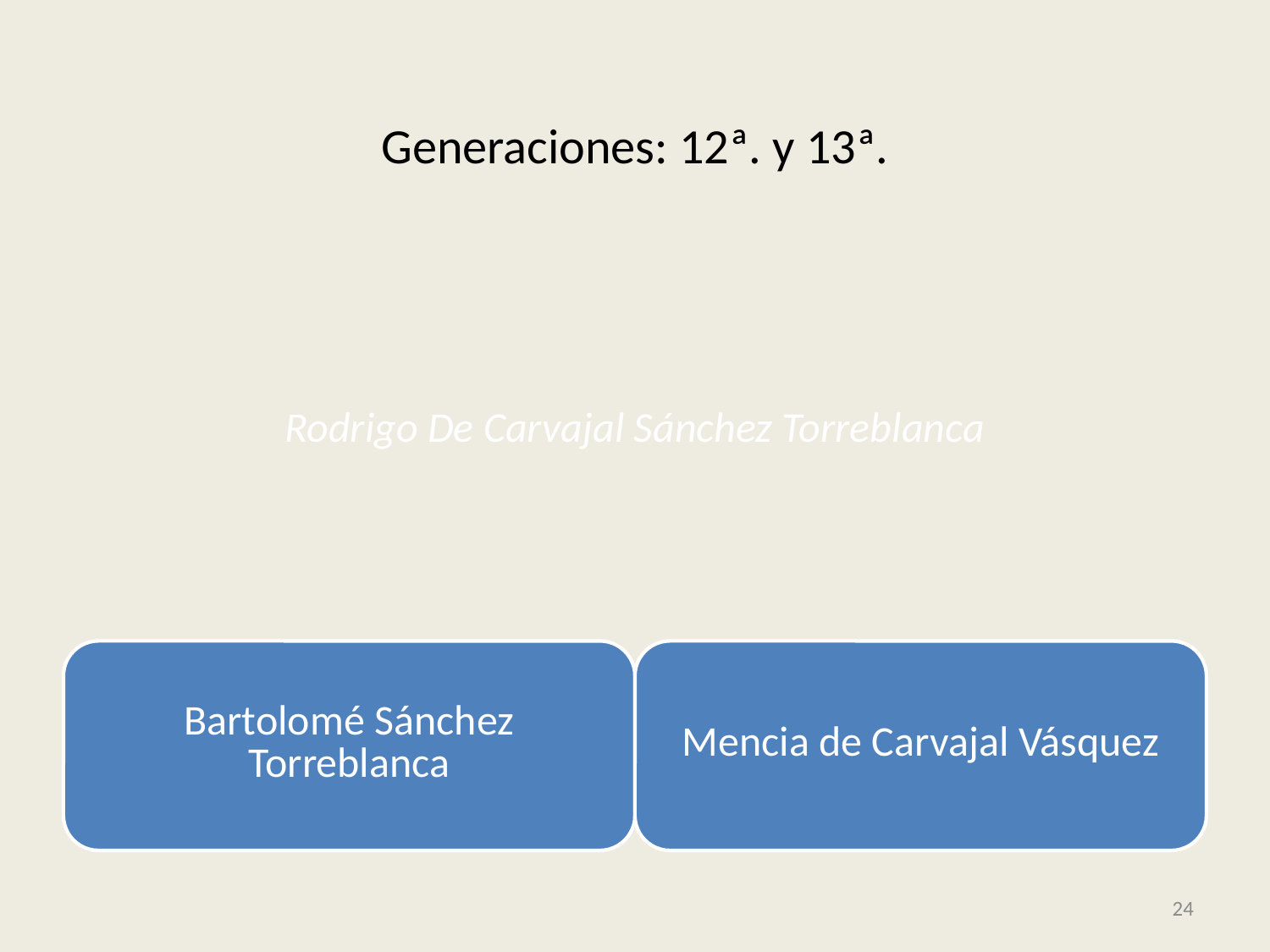

# Generaciones: 12ª. y 13ª.
Rodrigo De Carvajal Sánchez Torreblanca
Bartolomé Sánchez Torreblanca
Mencia de Carvajal Vásquez
24